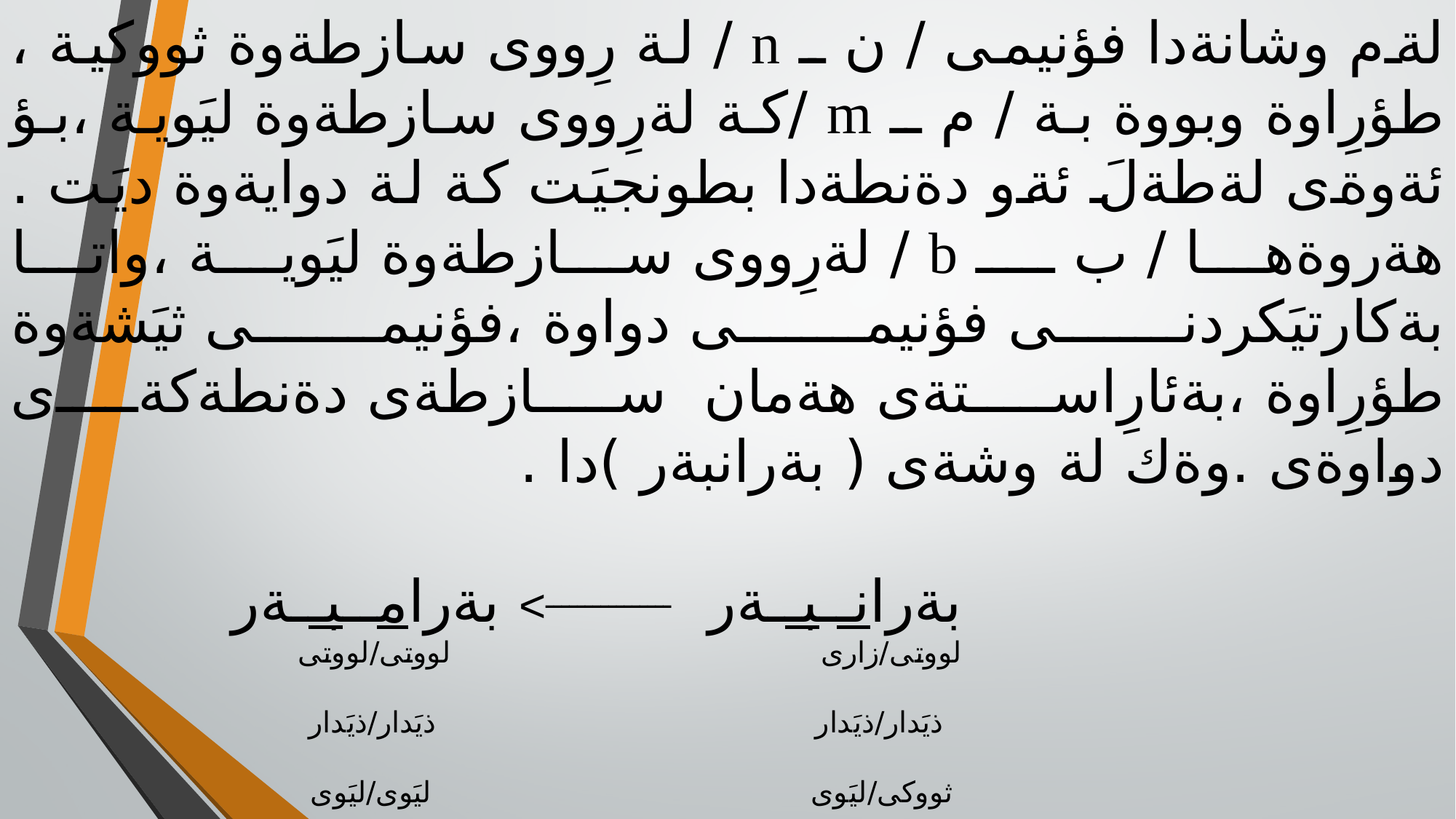

لةم وشانةدا فؤنيمى / ن ـ n / لة رِووى سازطةوة ثووكية ، طؤرِاوة وبووة بة / م ـ m /كة لةرِووى سازطةوة ليَوية ،بؤ ئةوةى لةطةلَ ئةو دةنطةدا بطونجيَت كة لة دوايةوة ديَت . هةروةها / ب ـ b / لةرِووى سازطةوة ليَوية ،واتا بةكارتيَكردنى فؤنيمى دواوة ،فؤنيمى ثيَشةوة طؤرِاوة ،بةئارِاستةى هةمان  سازطةى دةنطةكةى دواوةى .وةك لة وشةى ( بةرانبةر )دا .

                          بةرانــبــةر  ــــــــــــــــ> بةرامــبــةر
                                                    لووتى/زارى                                        لووتى/لووتى
                                                      ذيَدار/ذيَدار                                         ذيَدار/ذيَدار
                                                     ثووكى/ليَوى                                         ليَوى/ليَوى